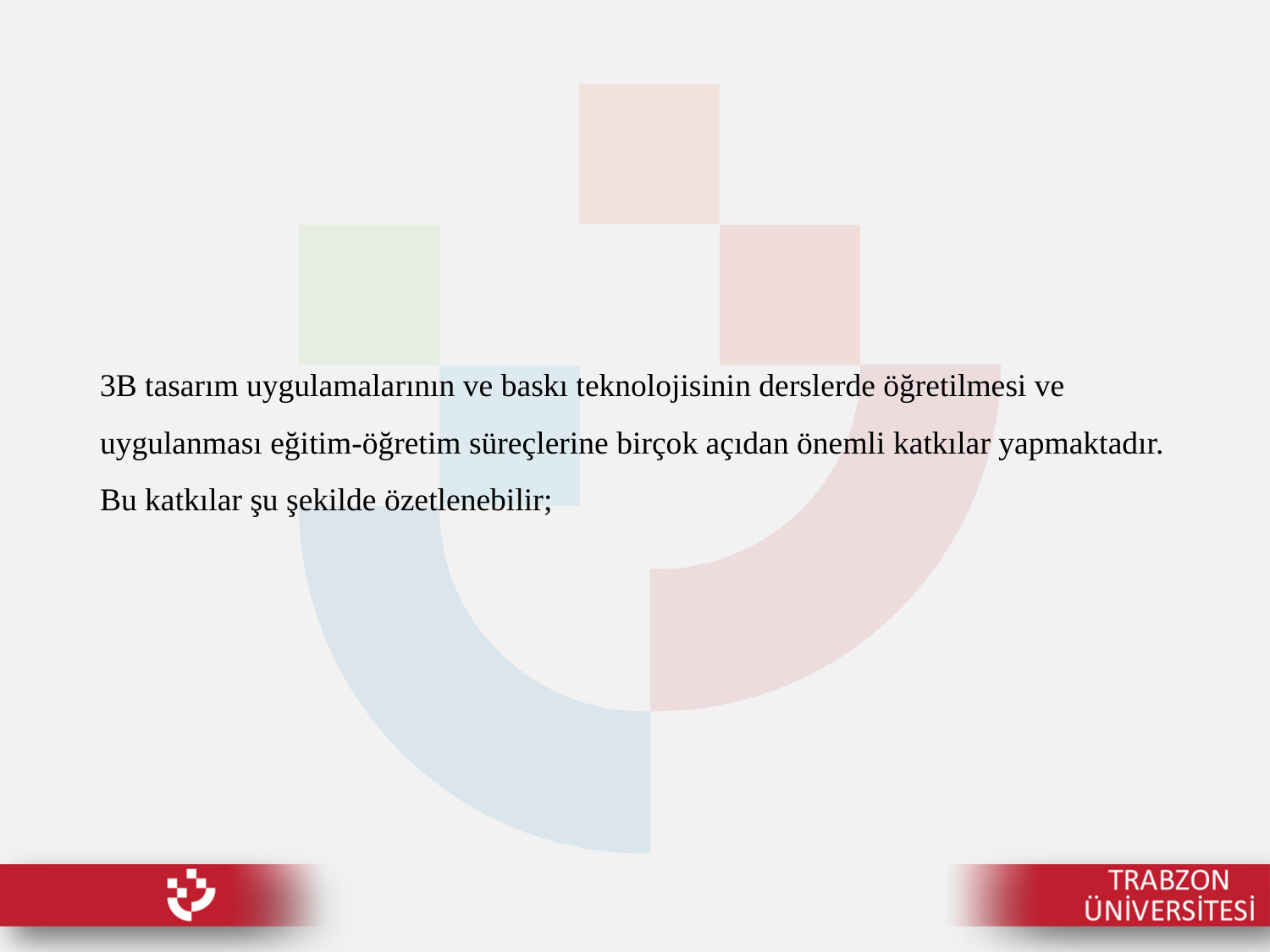

3B tasarım uygulamalarının ve baskı teknolojisinin derslerde öğretilmesi ve uygulanması eğitim-öğretim süreçlerine birçok açıdan önemli katkılar yapmaktadır. Bu katkılar şu şekilde özetlenebilir;